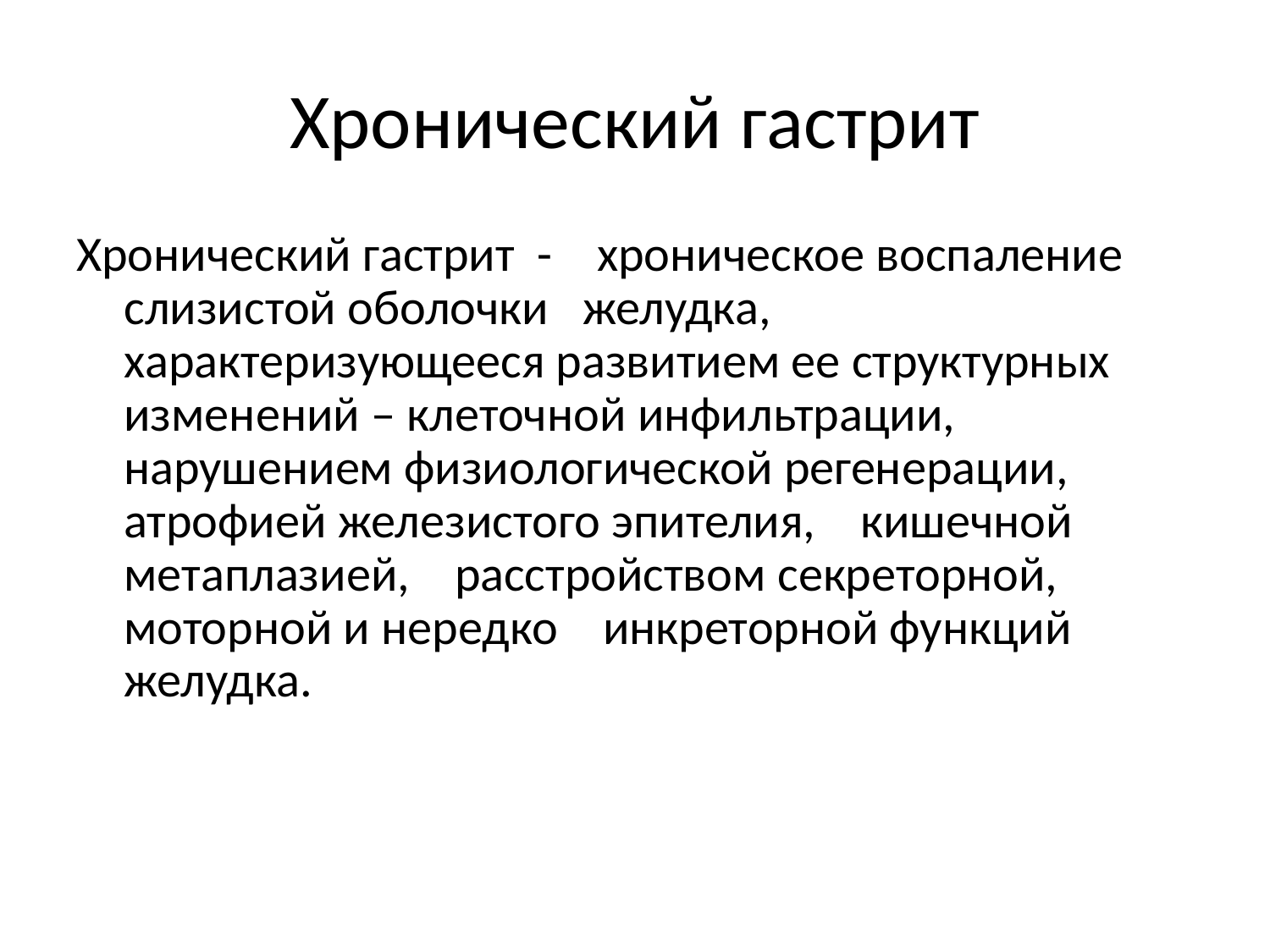

# Хронический гастрит
Хронический гастрит  -    хроническое воспаление слизистой оболочки   желудка, характеризующееся развитием ее структурных изменений – клеточной инфильтрации, нарушением физиологической регенерации,  атрофией железистого эпителия,    кишечной метаплазией,    расстройством секреторной,   моторной и нередко    инкреторной функций желудка.